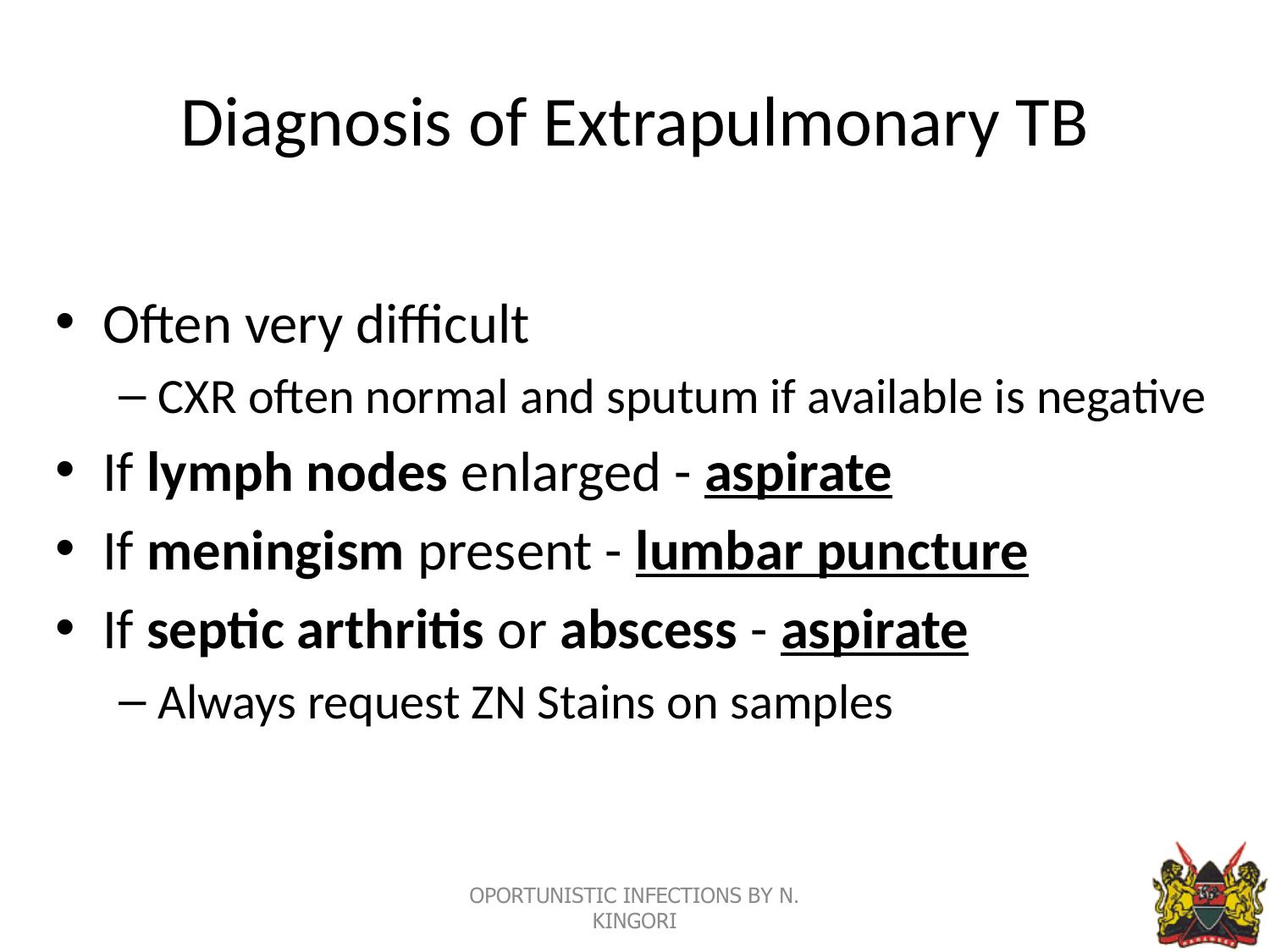

# Diagnosis of Extrapulmonary TB
Often very difficult
CXR often normal and sputum if available is negative
If lymph nodes enlarged - aspirate
If meningism present - lumbar puncture
If septic arthritis or abscess - aspirate
Always request ZN Stains on samples
OPORTUNISTIC INFECTIONS BY N. KINGORI